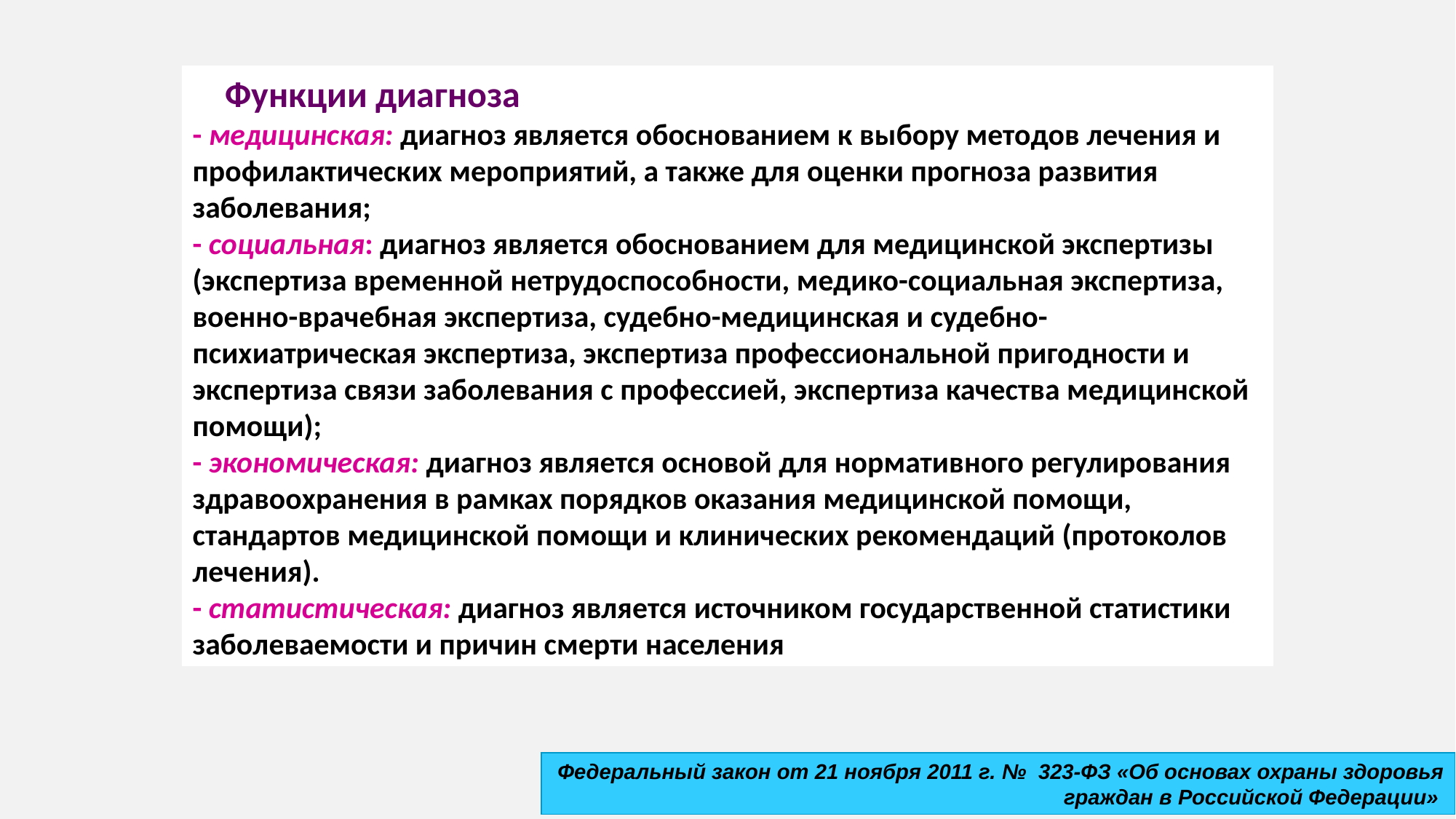

Функции диагноза
- медицинская: диагноз является обоснованием к выбору методов лечения и профилактических мероприятий, а также для оценки прогноза развития заболевания;
- социальная: диагноз является обоснованием для медицинской экспертизы (экспертиза временной нетрудоспособности, медико-социальная экспертиза, военно-врачебная экспертиза, судебно-медицинская и судебно-психиатрическая экспертиза, экспертиза профессиональной пригодности и экспертиза связи заболевания с профессией, экспертиза качества медицинской помощи);
- экономическая: диагноз является основой для нормативного регулирования здравоохранения в рамках порядков оказания медицинской помощи, стандартов медицинской помощи и клинических рекомендаций (протоколов лечения).
- статистическая: диагноз является источником государственной статистики заболеваемости и причин смерти населения
Федеральный закон от 21 ноября 2011 г. №  323-ФЗ «Об основах охраны здоровья граждан в Российской Федерации»